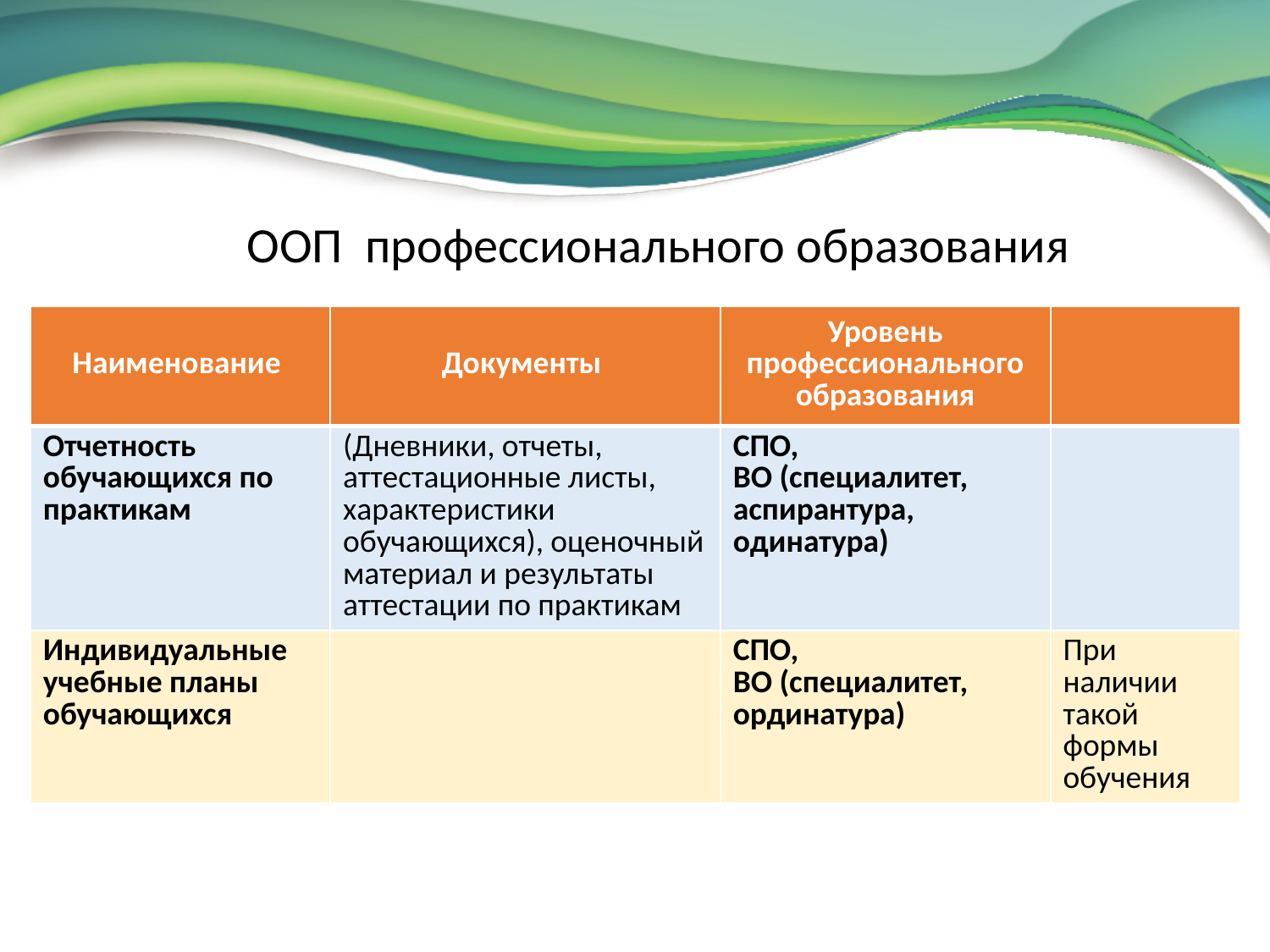

# ООП  профессионального образования
| Наименование | Документы | Уровень профессионального образования |  |
| --- | --- | --- | --- |
| Отчетность обучающихся по практикам | (Дневники, отчеты, аттестационные листы, характеристики обучающихся), оценочный материал и результаты аттестации по практикам | СПО, ВО (специалитет, аспирантура, одинатура) |  |
| Индивидуальные учебные планы обучающихся |  | СПО, ВО (специалитет, ординатура) | При наличии такой формы обучения |